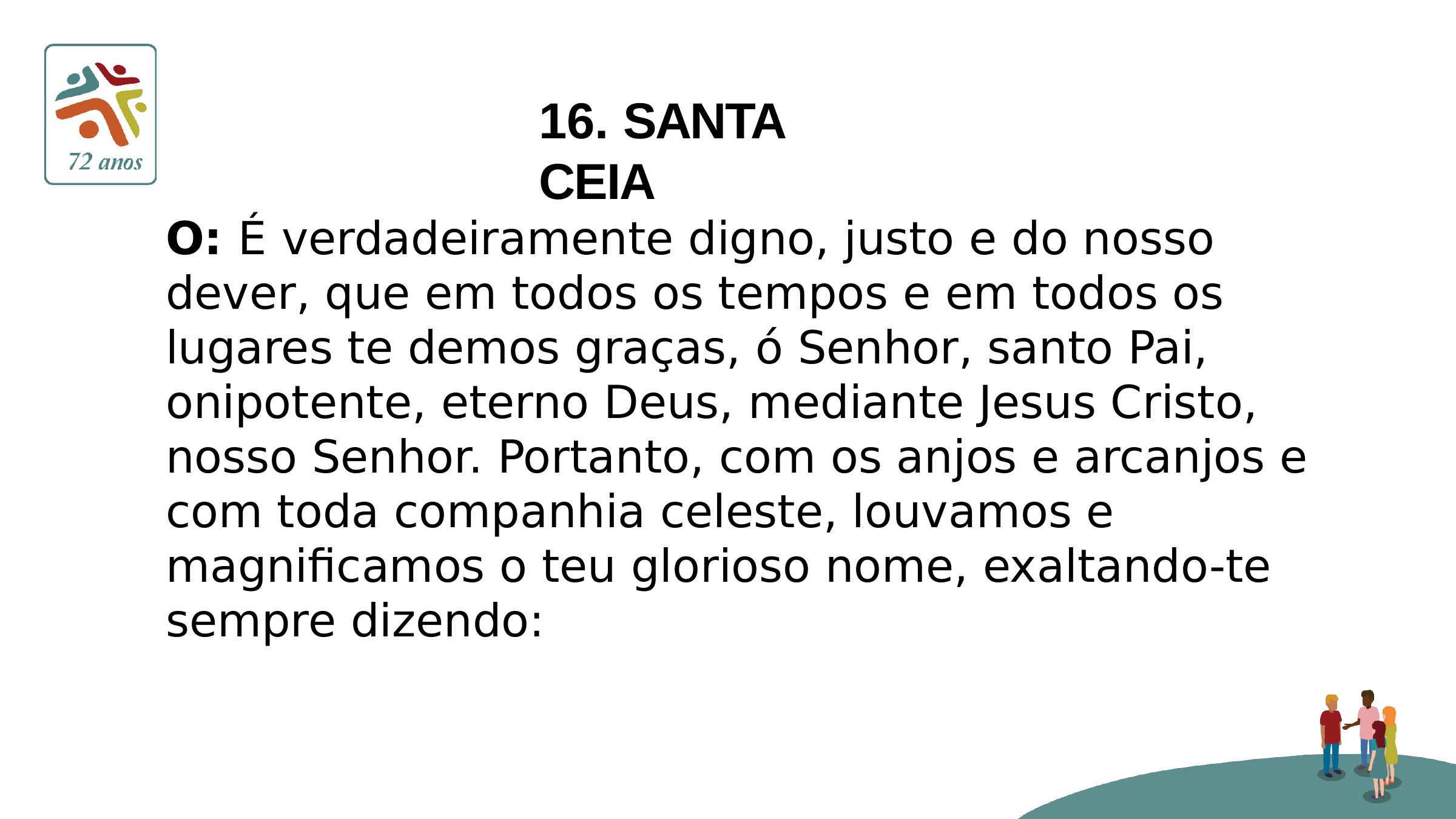

# 16. SANTA CEIA
O: É verdadeiramente digno, justo e do nosso dever, que em todos os tempos e em todos os lugares te demos graças, ó Senhor, santo Pai, onipotente, eterno Deus, mediante Jesus Cristo, nosso Senhor. Portanto, com os anjos e arcanjos e com toda companhia celeste, louvamos e magniﬁcamos o teu glorioso nome, exaltando-te sempre dizendo: